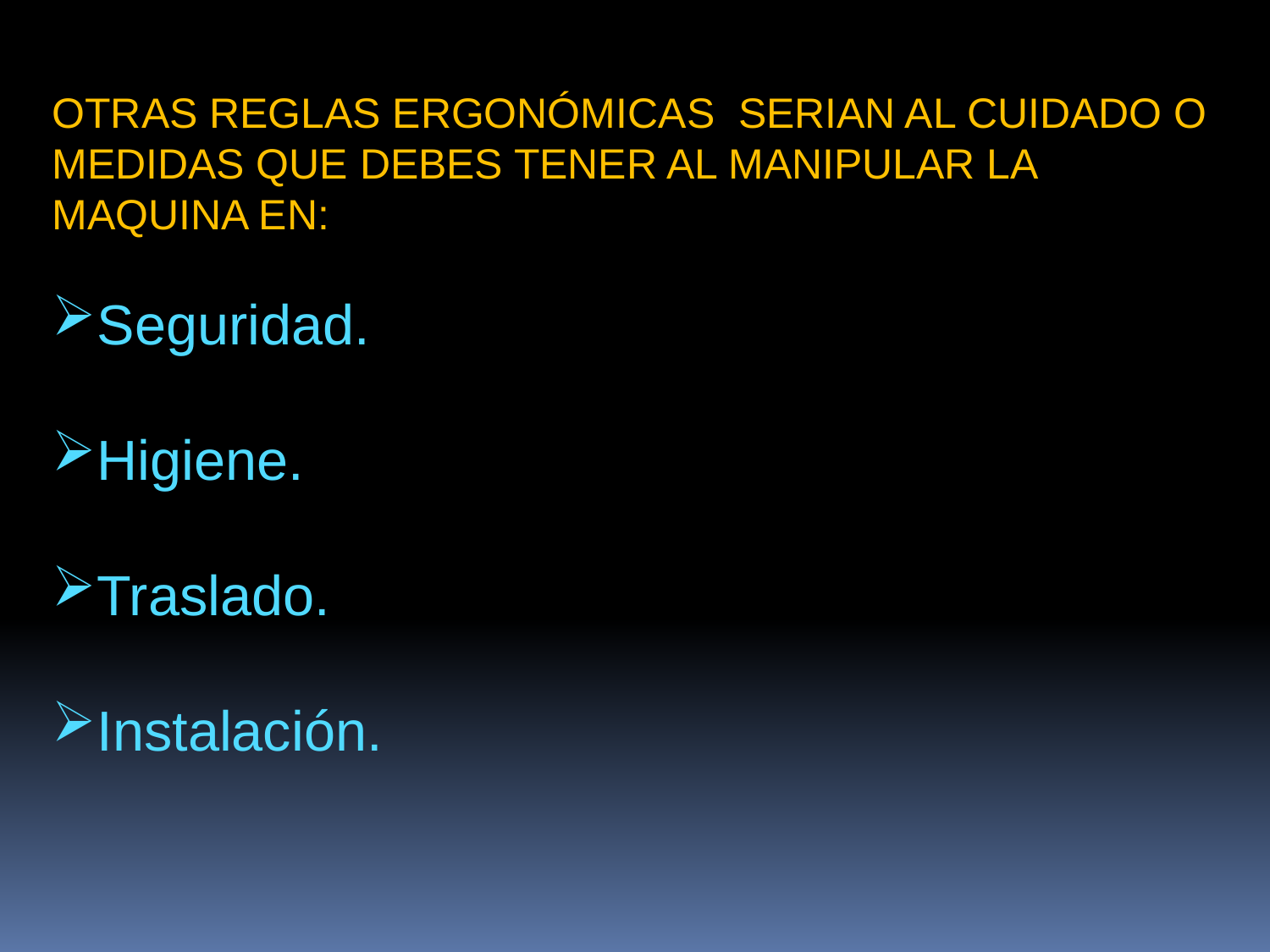

OTRAS REGLAS ERGONÓMICAS  SERIAN AL CUIDADO O MEDIDAS QUE DEBES TENER AL MANIPULAR LA MAQUINA EN:

Seguridad.

Higiene.

Traslado.

Instalación.